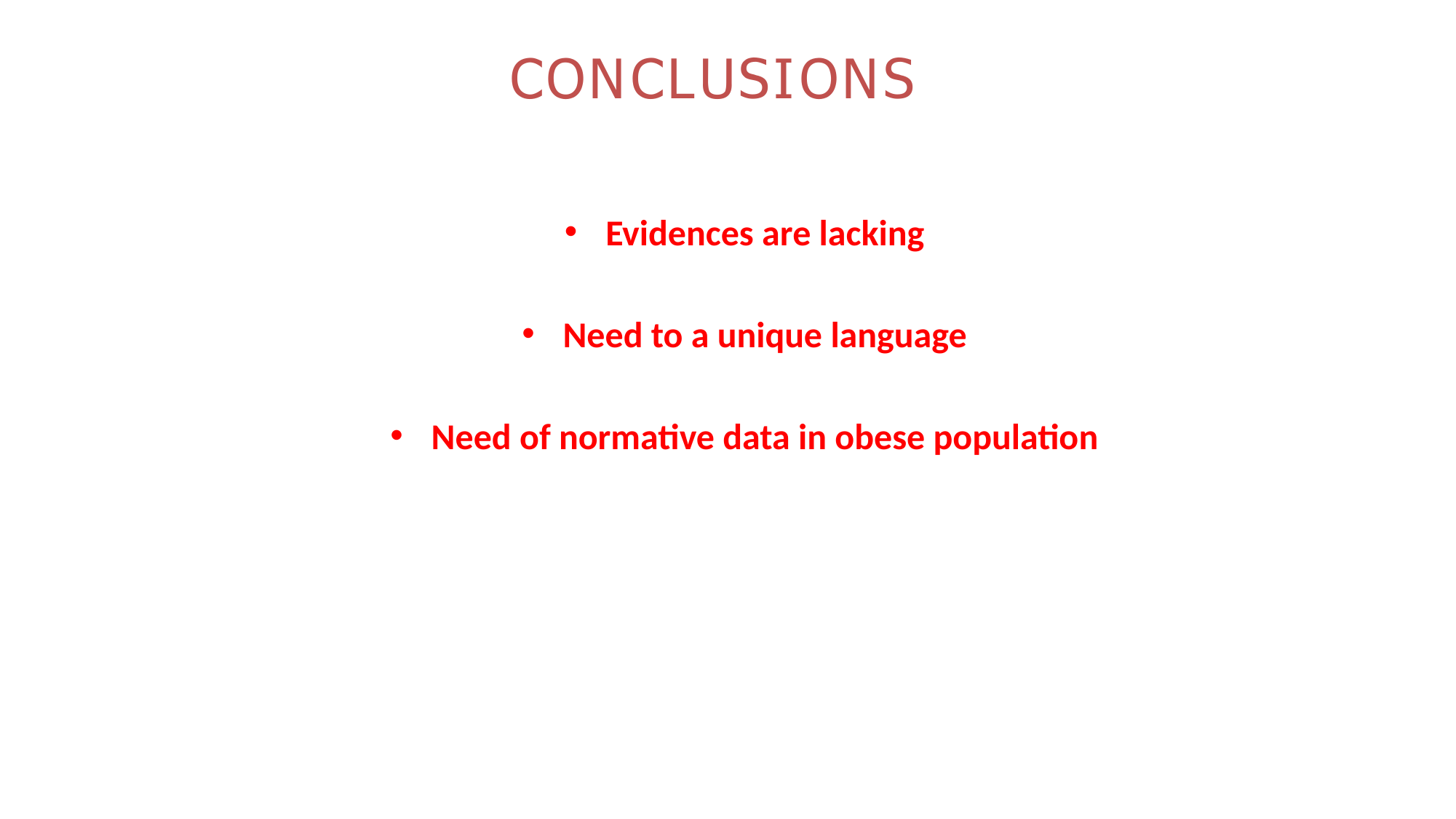

CONCLUSIONS
Evidences are lacking

Need to a unique language

Need of normative data in obese population